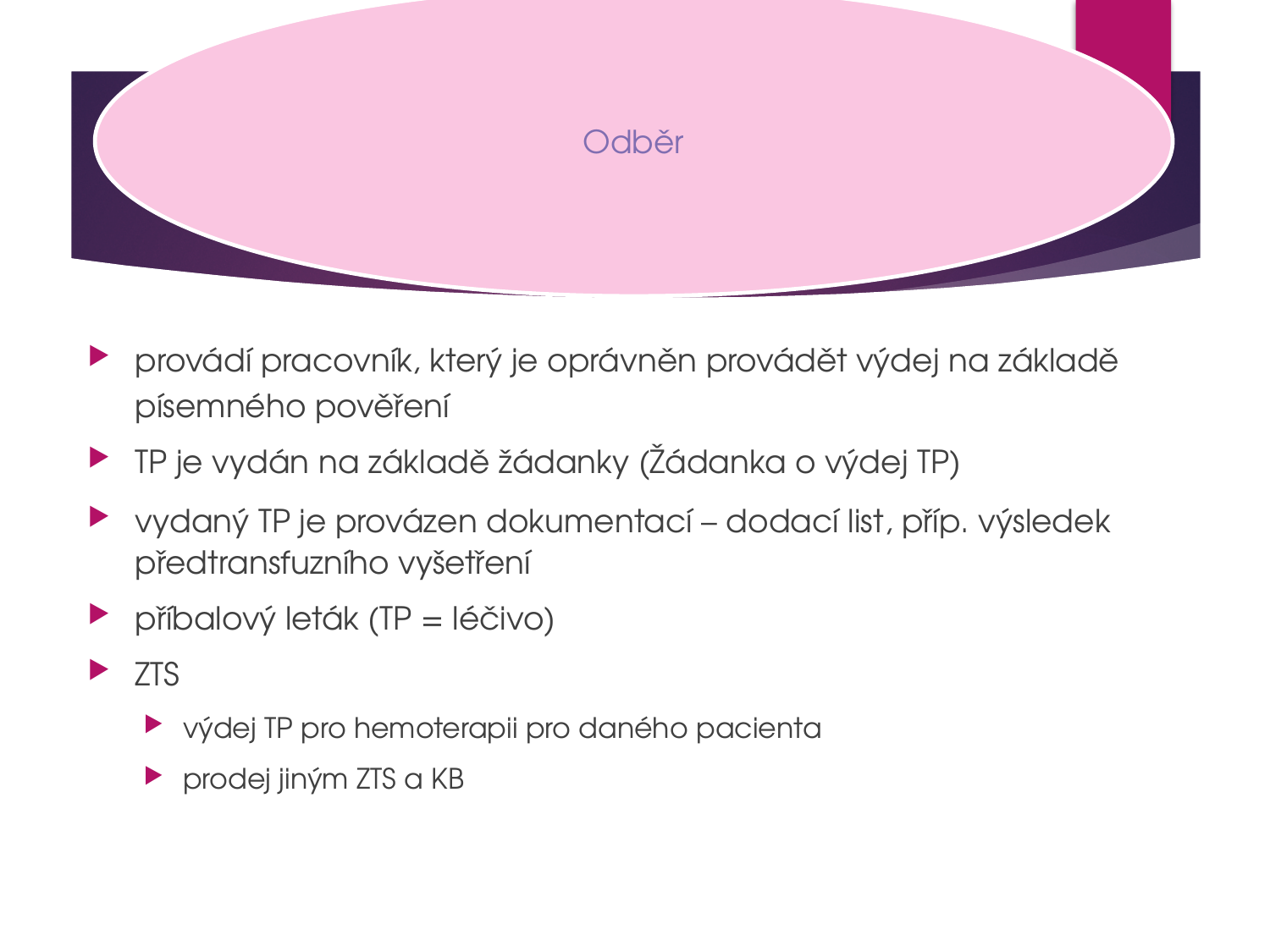

Odběr
Výdej TP
provádí pracovník, který je oprávněn provádět výdej na základě písemného pověření
TP je vydán na základě žádanky (Žádanka o výdej TP)
vydaný TP je provázen dokumentací – dodací list, příp. výsledek předtransfuzního vyšetření
příbalový leták (TP = léčivo)
ZTS
výdej TP pro hemoterapii pro daného pacienta
prodej jiným ZTS a KB